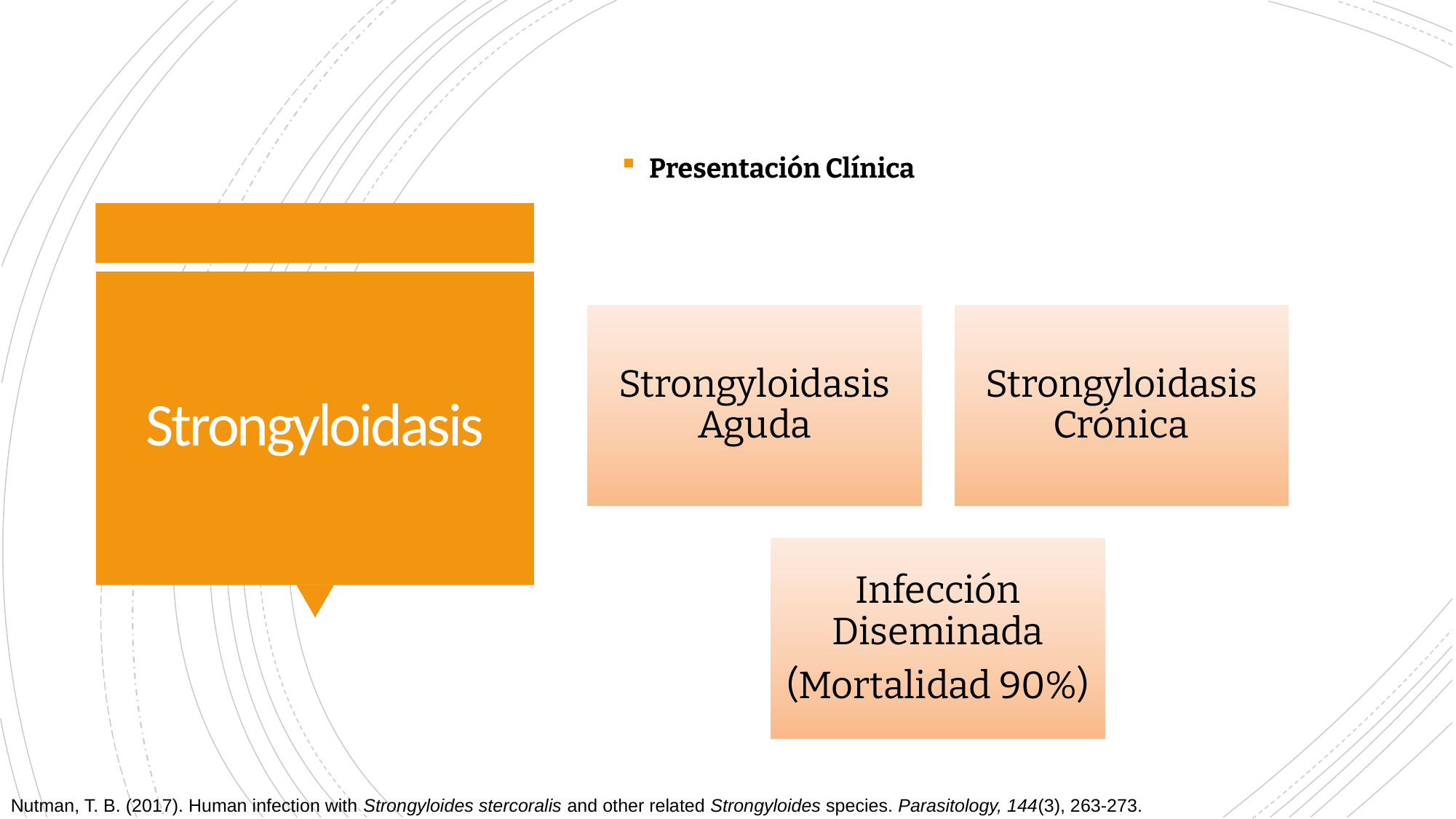

Presentación Clínica
Strongyloidasis Aguda
Strongyloidasis Crónica
Infección Diseminada
(Mortalidad 90%)
# Strongyloidasis
Nutman, T. B. (2017). Human infection with Strongyloides stercoralis and other related Strongyloides species. Parasitology, 144(3), 263-273.